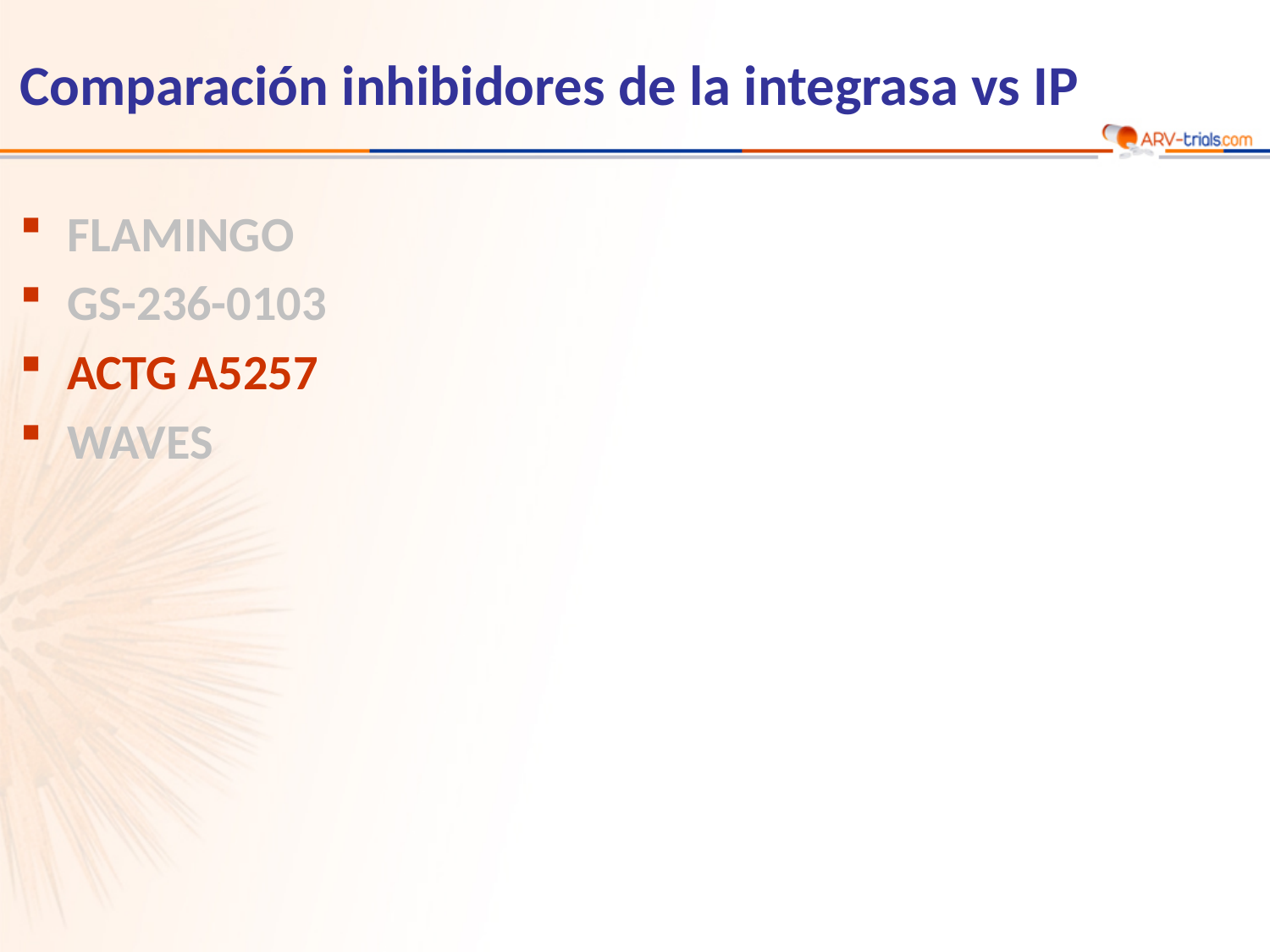

# Comparación inhibidores de la integrasa vs IP
FLAMINGO
GS-236-0103
ACTG A5257
WAVES